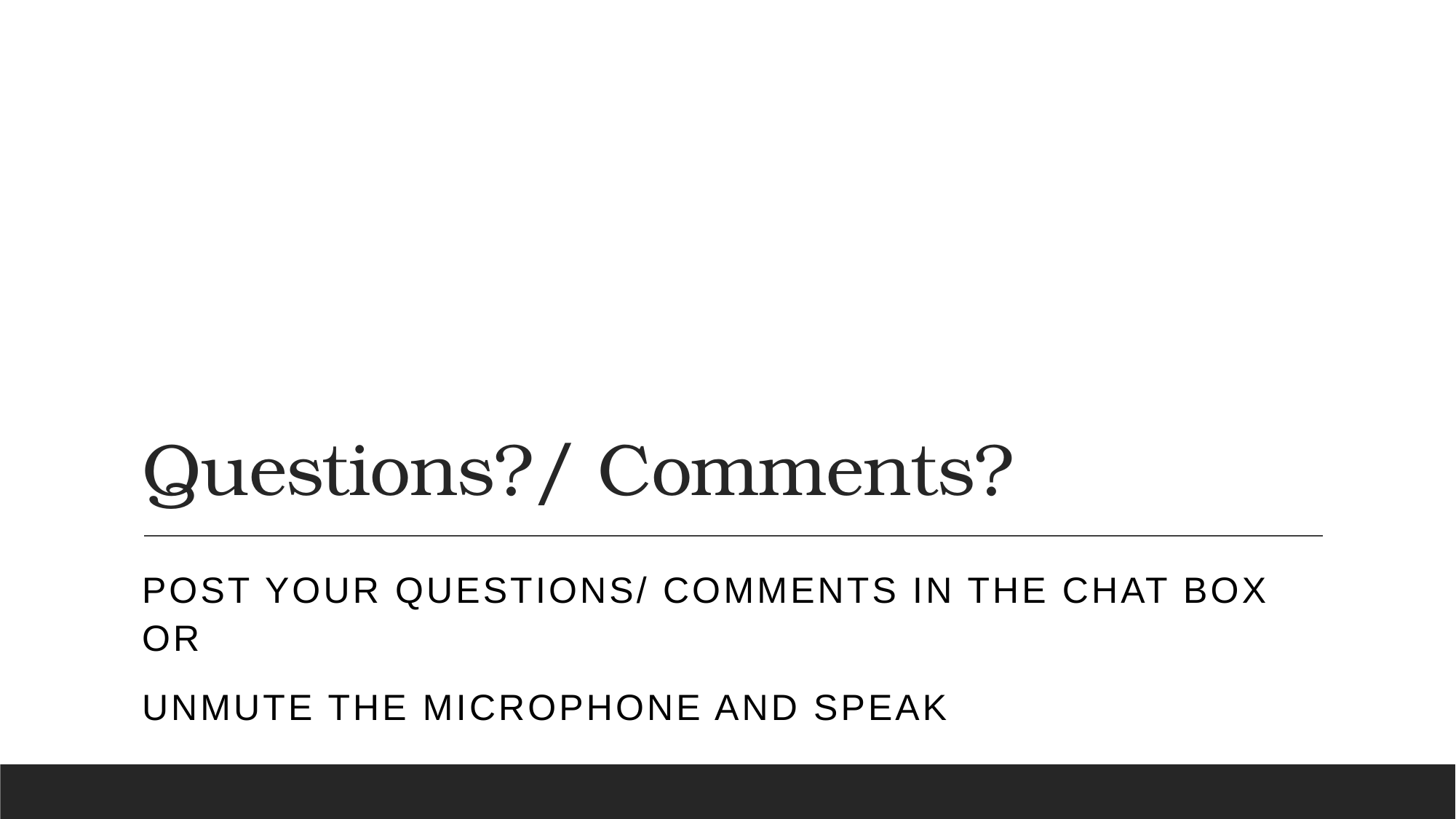

# Questions?/ Comments?
Post your questions/ comments in the chat box or
Unmute the microphone and speak